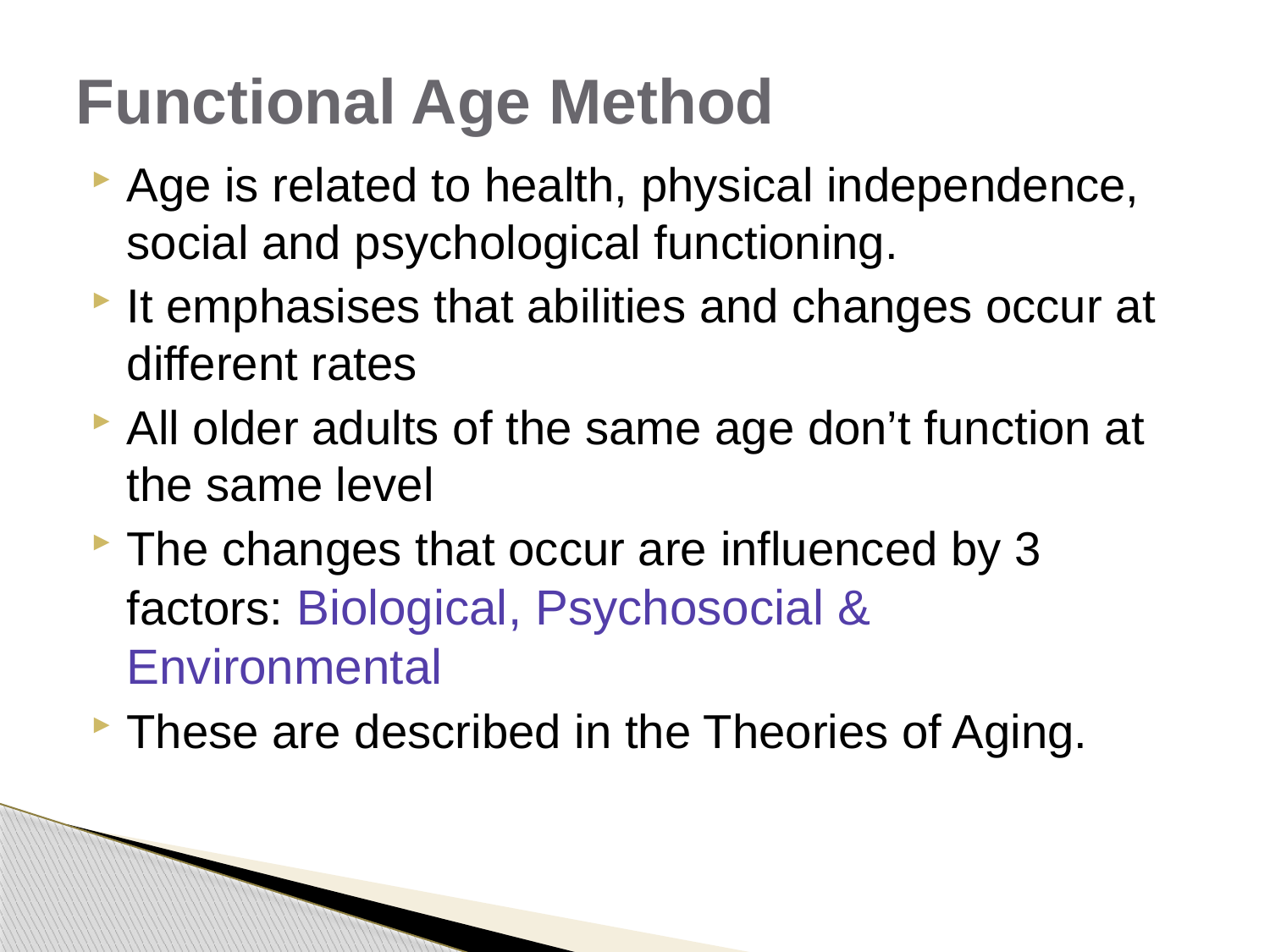

# Functional Age Method
Age is related to health, physical independence, social and psychological functioning.
It emphasises that abilities and changes occur at different rates
All older adults of the same age don’t function at the same level
The changes that occur are influenced by 3 factors: Biological, Psychosocial & Environmental
These are described in the Theories of Aging.